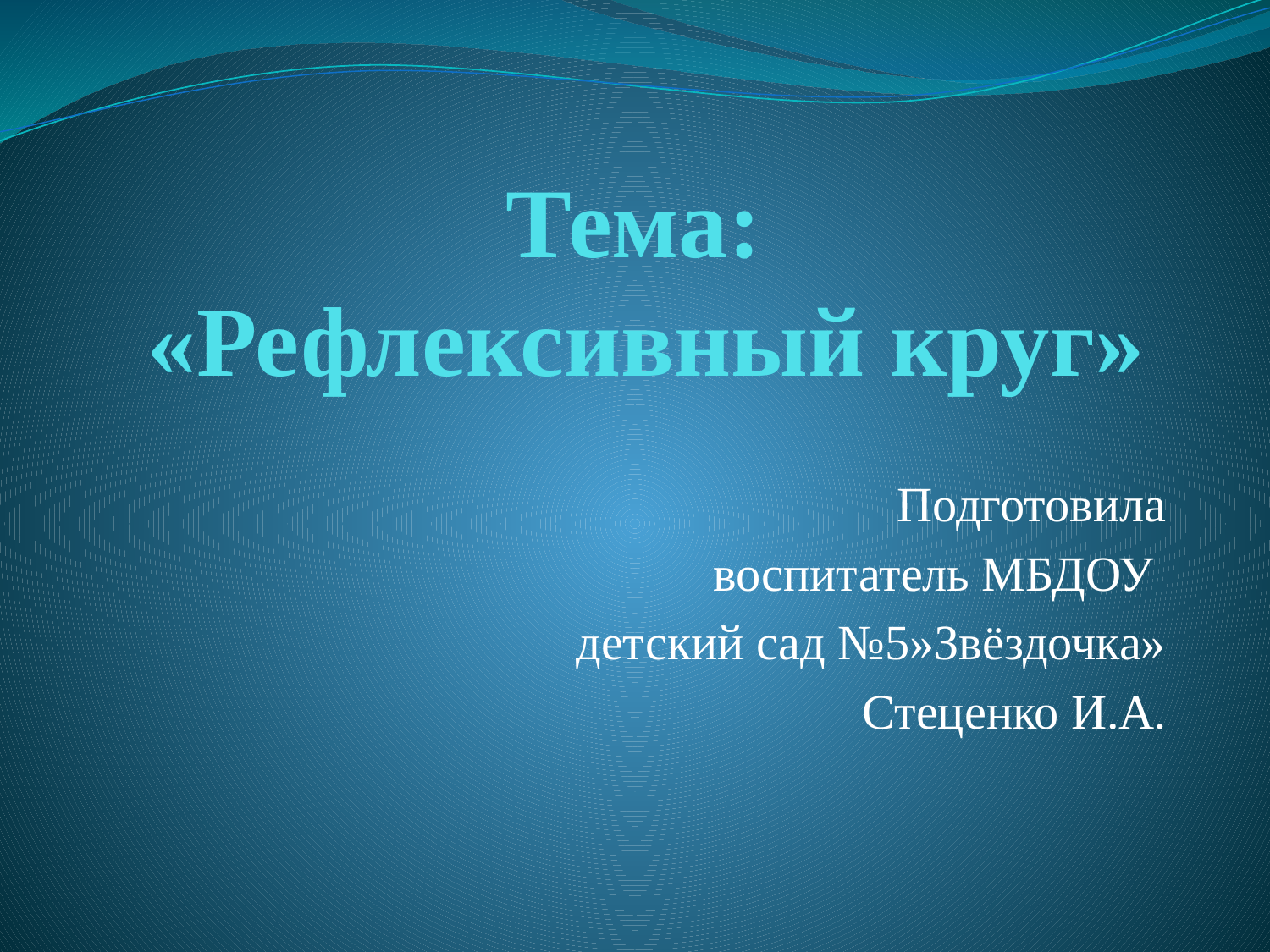

# Тема: «Рефлексивный круг»
Подготовила
воспитатель МБДОУ
детский сад №5»Звёздочка»
Стеценко И.А.